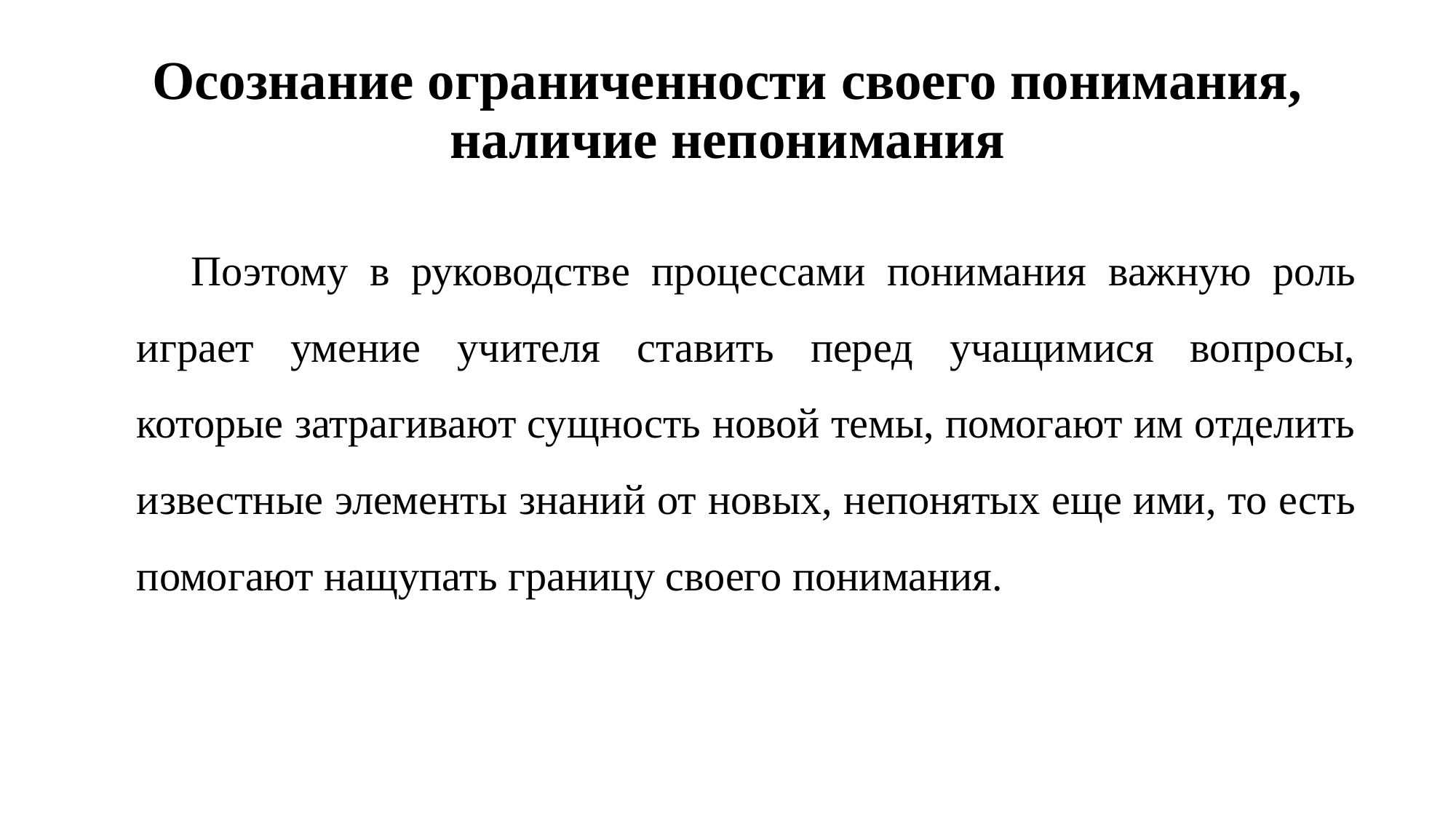

# Осознание ограниченности своего понимания, наличие непонимания
Поэтому в руководстве процессами понимания важную роль играет умение учителя ставить перед учащимися вопросы, которые затрагивают сущность новой темы, помогают им отделить известные элементы знаний от новых, непонятых еще ими, то есть помогают нащупать границу своего понимания.